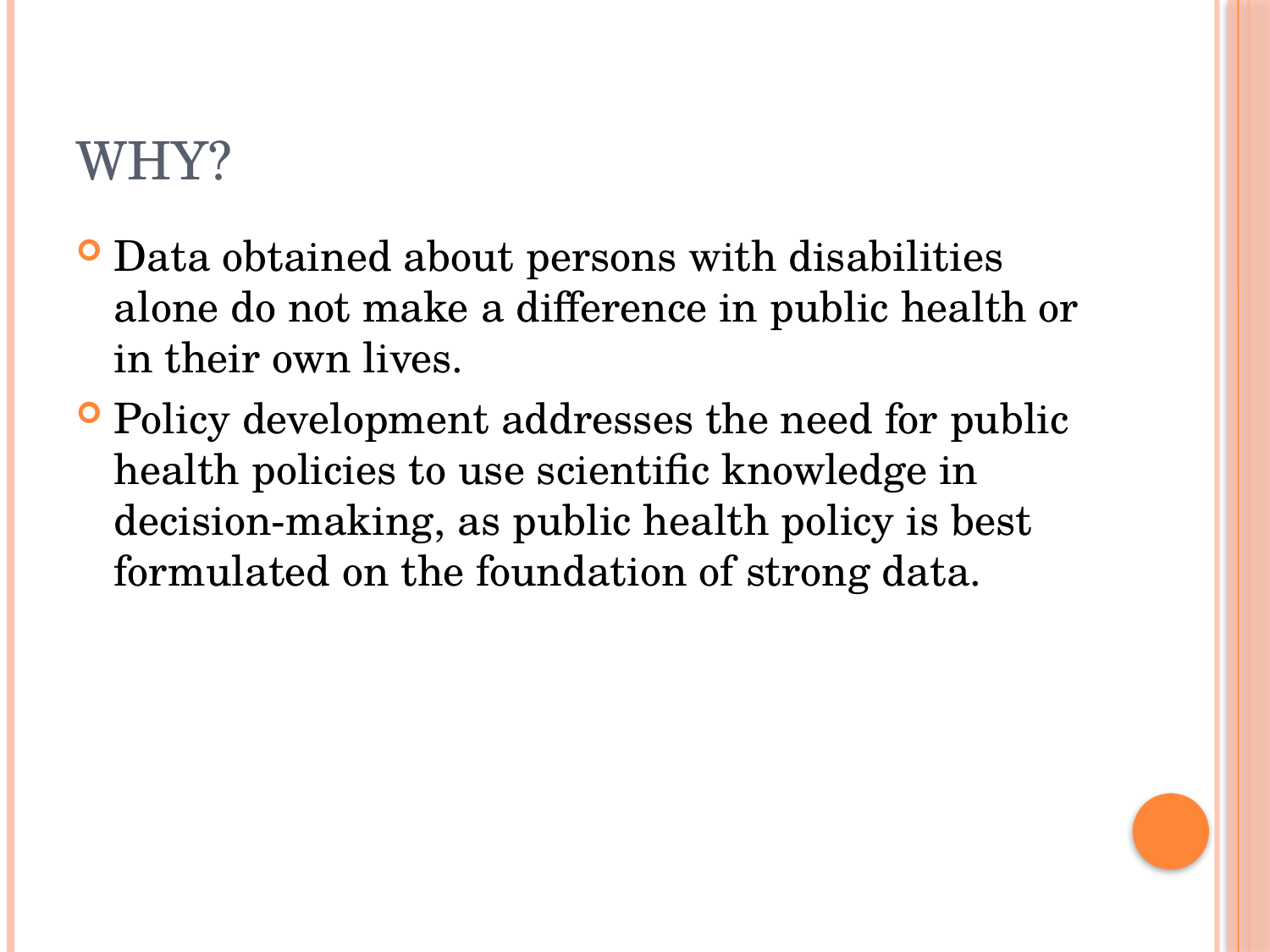

# Why?
Data obtained about persons with disabilities alone do not make a difference in public health or in their own lives.
Policy development addresses the need for public health policies to use scientific knowledge in decision-making, as public health policy is best formulated on the foundation of strong data.